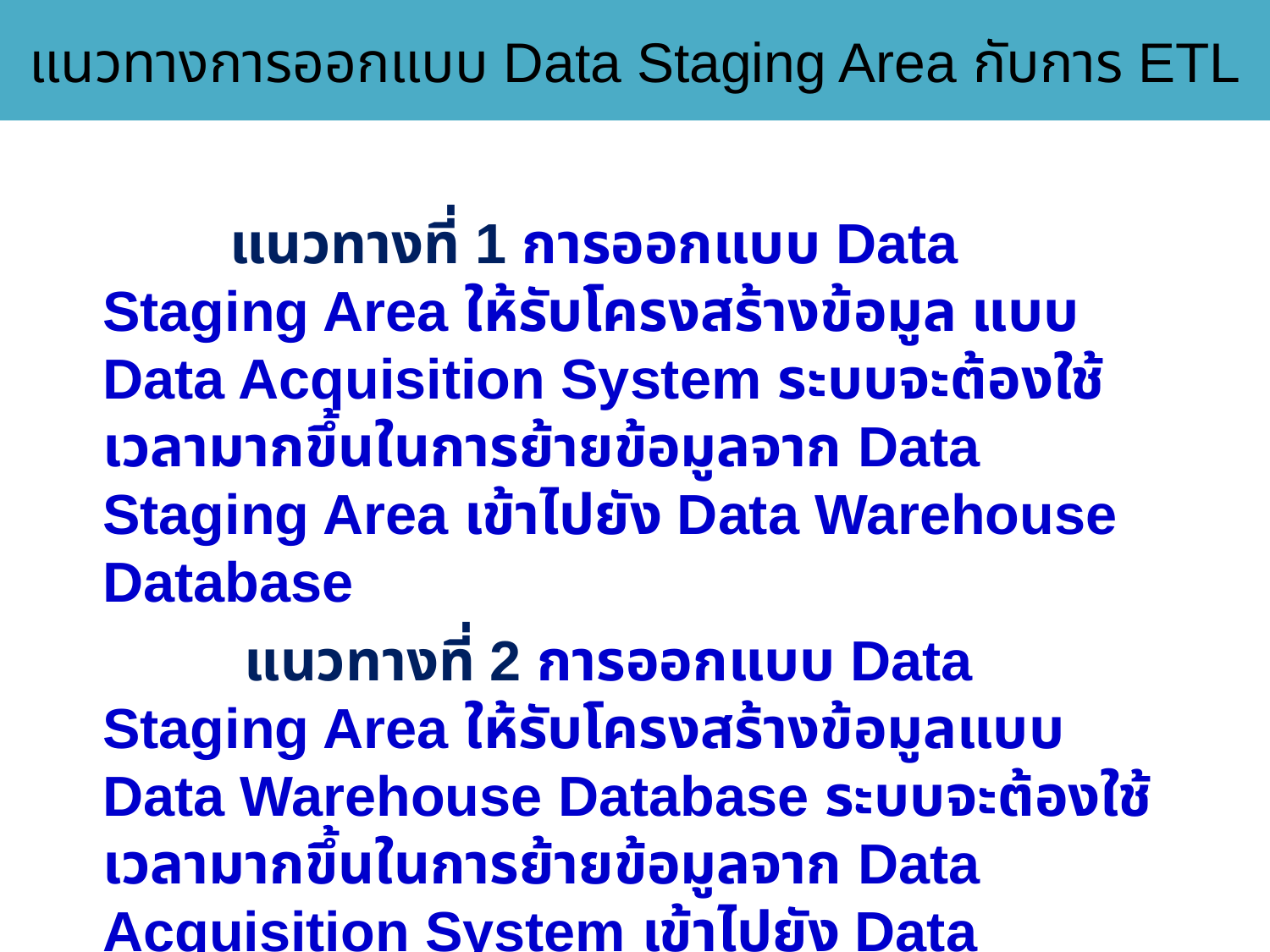

# แนวทางการออกแบบ Data Staging Area กับการ ETL
		แนวทางที่ 1 การออกแบบ Data Staging Area ให้รับโครงสร้างข้อมูล แบบ Data Acquisition System ระบบจะต้องใช้เวลามากขึ้นในการย้ายข้อมูลจาก Data Staging Area เข้าไปยัง Data Warehouse Database
		 แนวทางที่ 2 การออกแบบ Data Staging Area ให้รับโครงสร้างข้อมูลแบบ Data Warehouse Database ระบบจะต้องใช้เวลามากขึ้นในการย้ายข้อมูลจาก Data Acquisition System เข้าไปยัง Data Staging Area